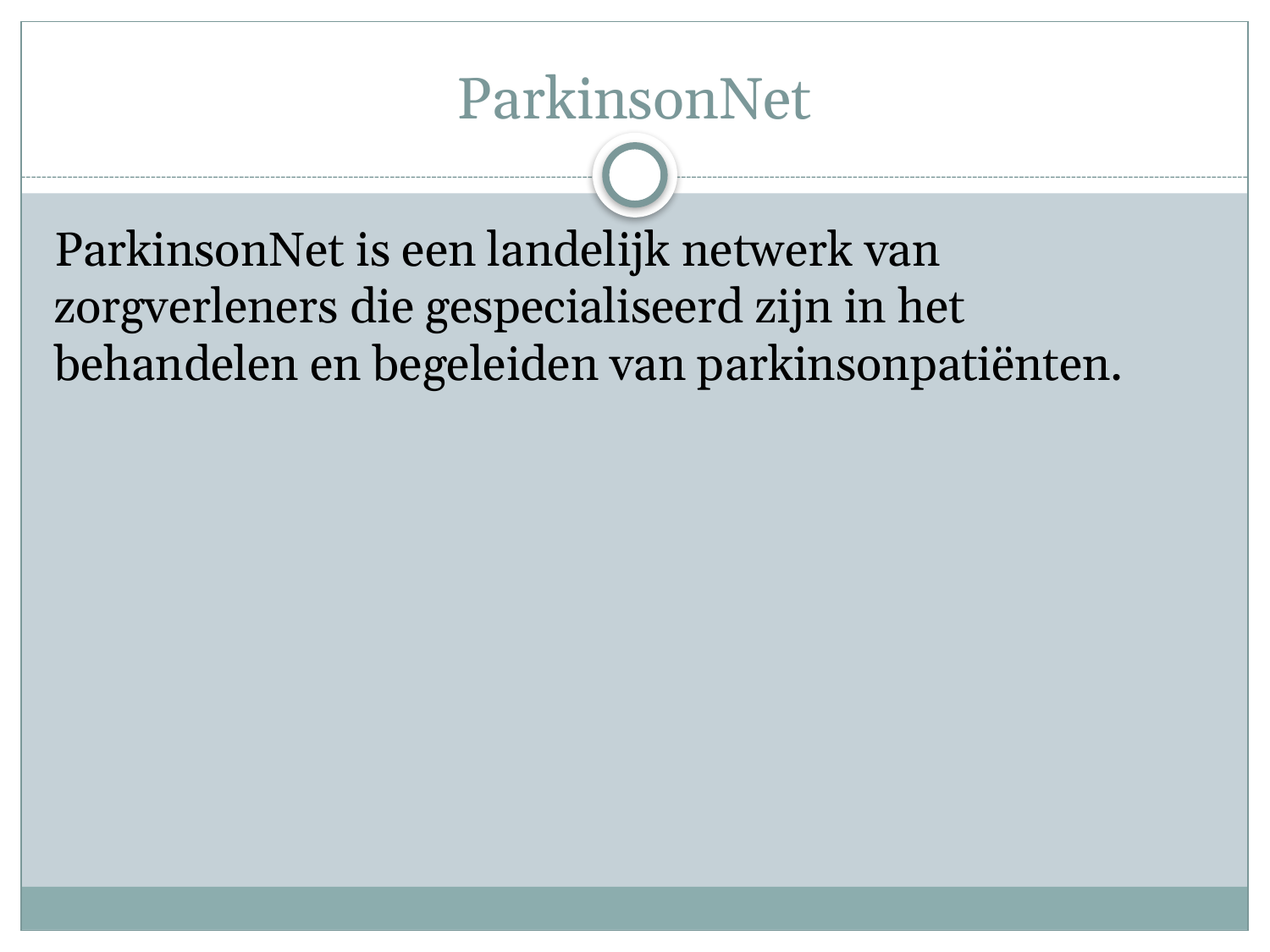

# ParkinsonNet
ParkinsonNet is een landelijk netwerk van zorgverleners die gespecialiseerd zijn in het behandelen en begeleiden van parkinsonpatiënten.